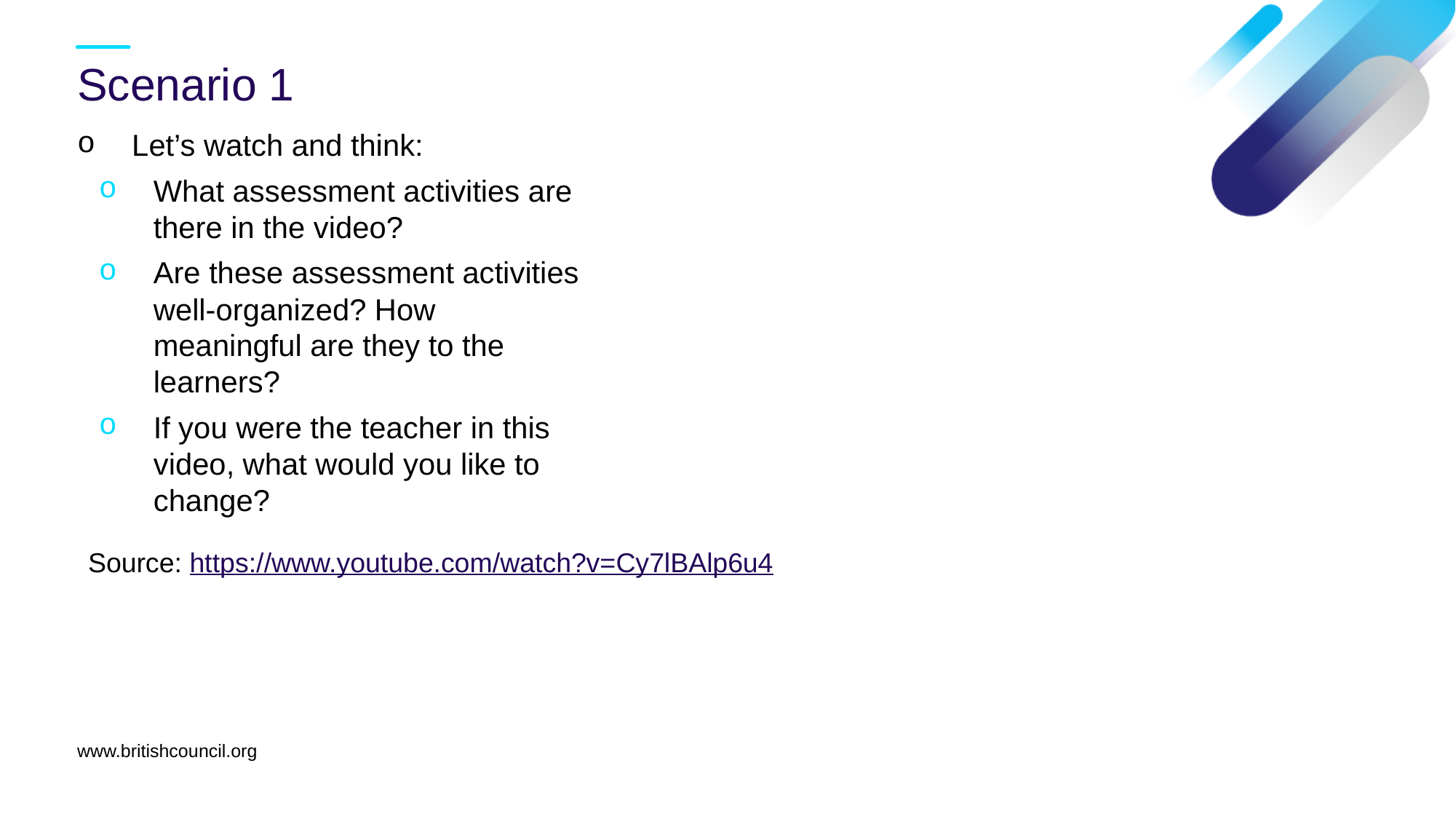

# Scenario 1
Let’s watch and think:
What assessment activities are there in the video?
Are these assessment activities well-organized? How meaningful are they to the learners?
If you were the teacher in this video, what would you like to change?

Source: https://www.youtube.com/watch?v=Cy7lBAlp6u4

www.britishcouncil.org